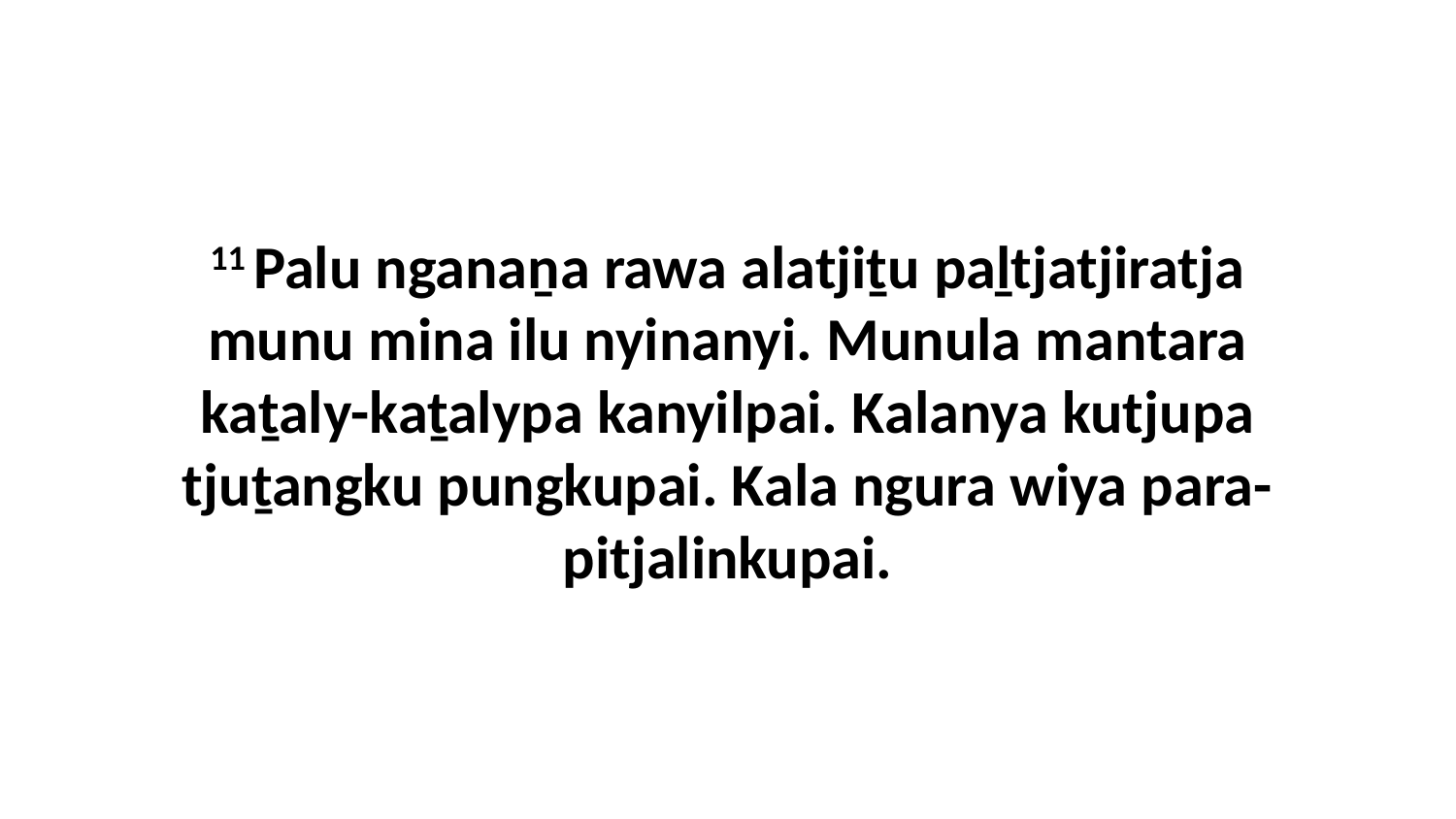

11 Palu nganaṉa rawa alatjiṯu paḻtjatjiratja munu mina ilu nyinanyi. Munula mantara kaṯaly-kaṯalypa kanyilpai. Kalanya kutjupa tjuṯangku pungkupai. Kala ngura wiya para-pitjalinkupai.